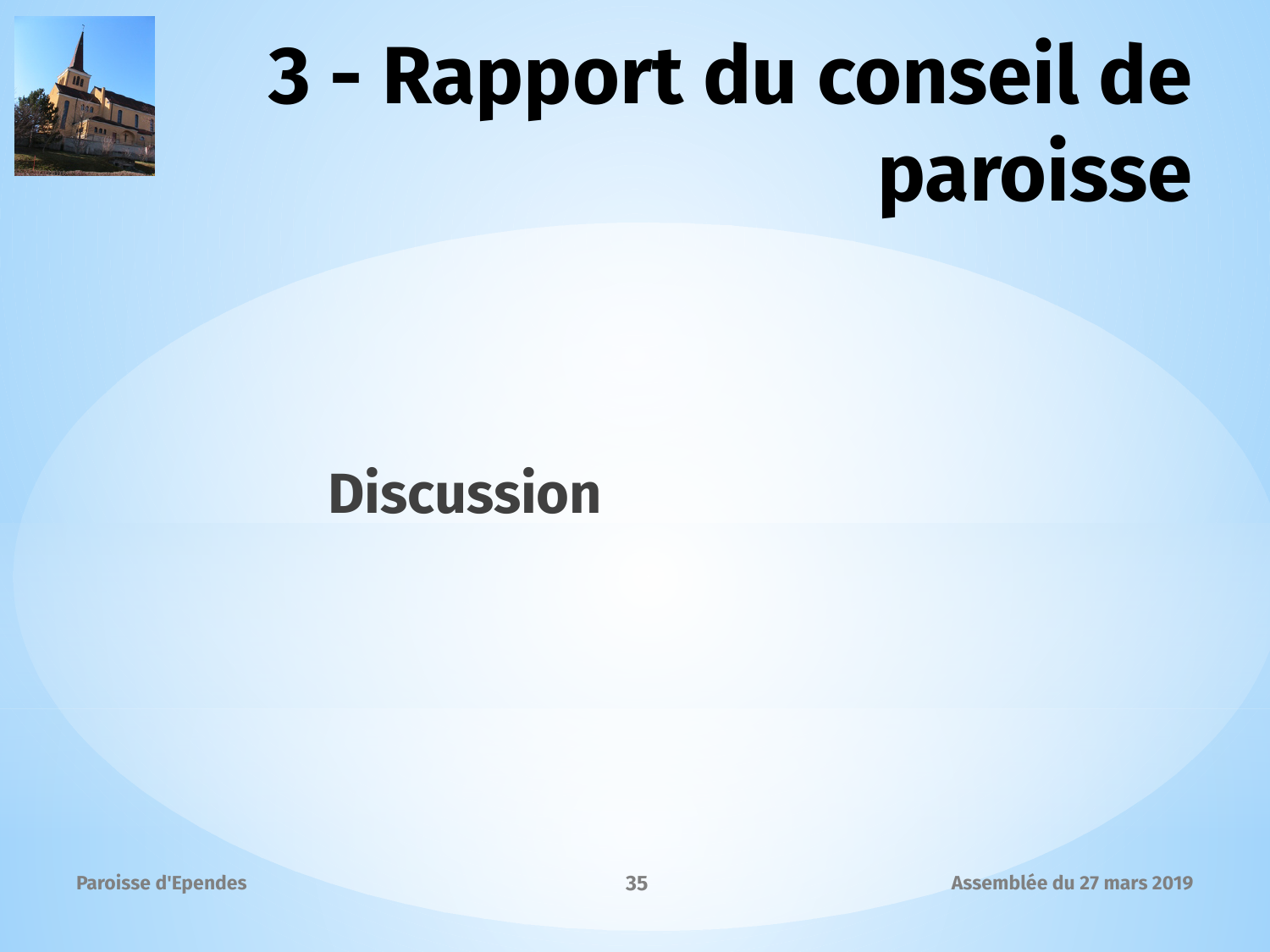

# 3 - Rapport du conseil de paroisse

		Discussion
Paroisse d'Ependes
35
Assemblée du 27 mars 2019